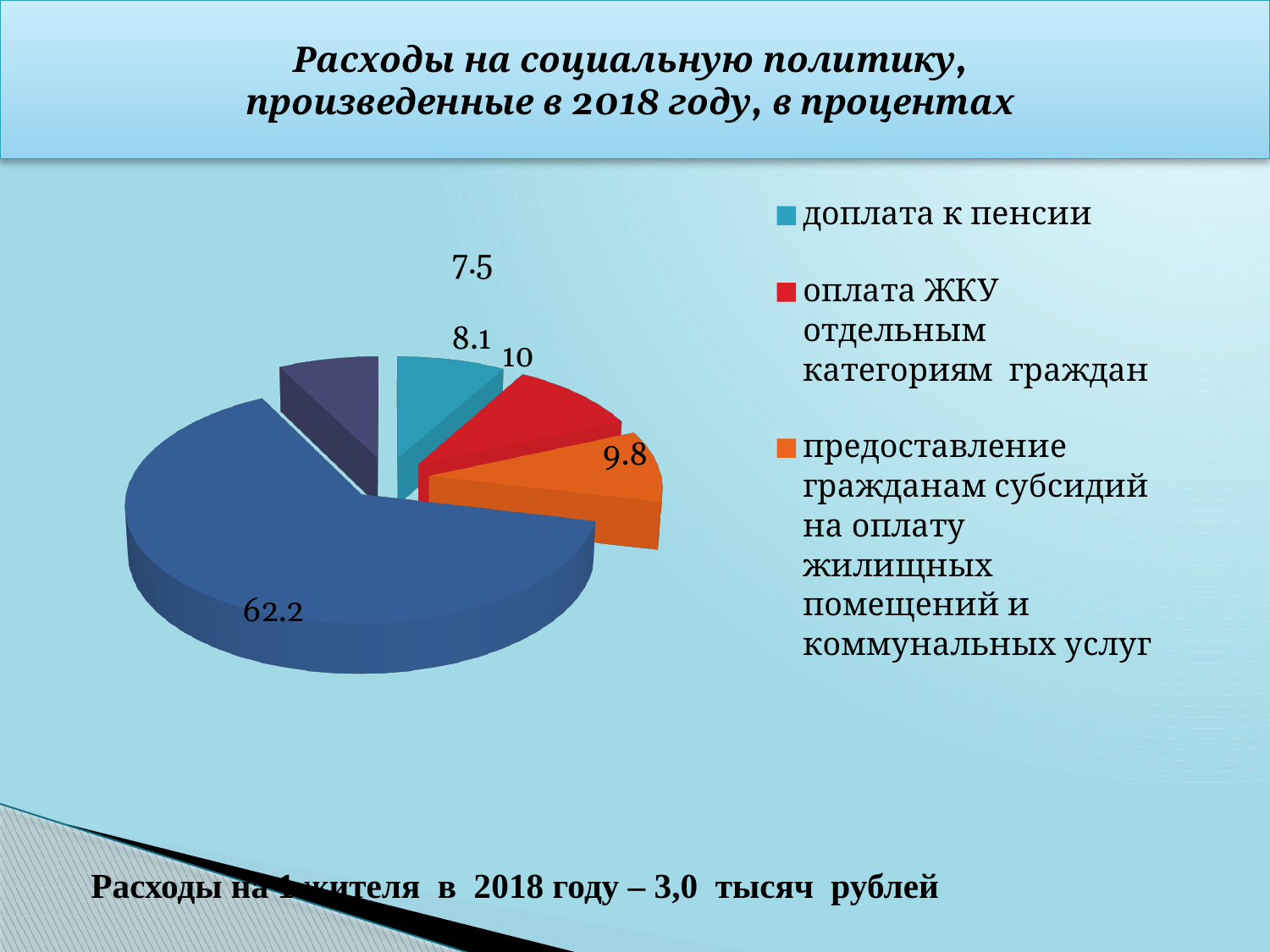

Расходы на социальную политику,
произведенные в 2018 году, в процентах

[unsupported chart]

Расходы на 1 жителя  в  2018 году – 3,0  тысяч  рублей